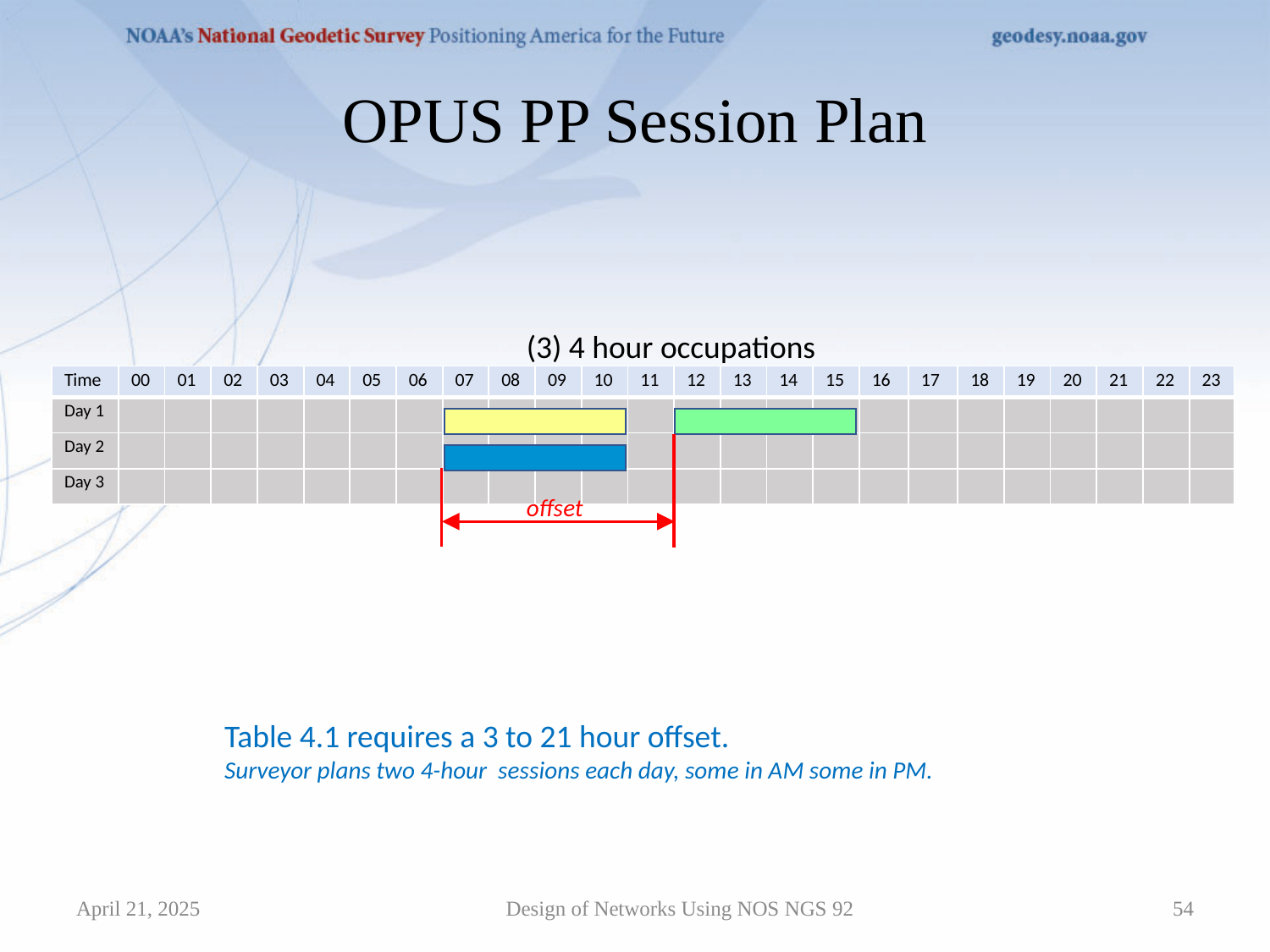

# OPUS PP Session Plan
(3) 4 hour occupations
| Time | 00 | 01 | 02 | 03 | 04 | 05 | 06 | 07 | 08 | 09 | 10 | 11 | 12 | 13 | 14 | 15 | 16 | 17 | 18 | 19 | 20 | 21 | 22 | 23 |
| --- | --- | --- | --- | --- | --- | --- | --- | --- | --- | --- | --- | --- | --- | --- | --- | --- | --- | --- | --- | --- | --- | --- | --- | --- |
| Day 1 |  |  |  |  |  |  |  |  |  |  |  |  |  |  |  |  |  |  |  |  |  |  |  |  |
| Day 2 |  |  |  |  |  |  |  |  |  |  |  |  |  |  |  |  |  |  |  |  |  |  |  |  |
| Day 3 |  |  |  |  |  |  |  |  |  |  |  |  |  |  |  |  |  |  |  |  |  |  |  |  |

offset

Table 4.1 requires a 3 to 21 hour offset.
Surveyor plans two 4-hour  sessions each day, some in AM some in PM.
April 21, 2025
Design of Networks Using NOS NGS 92
54